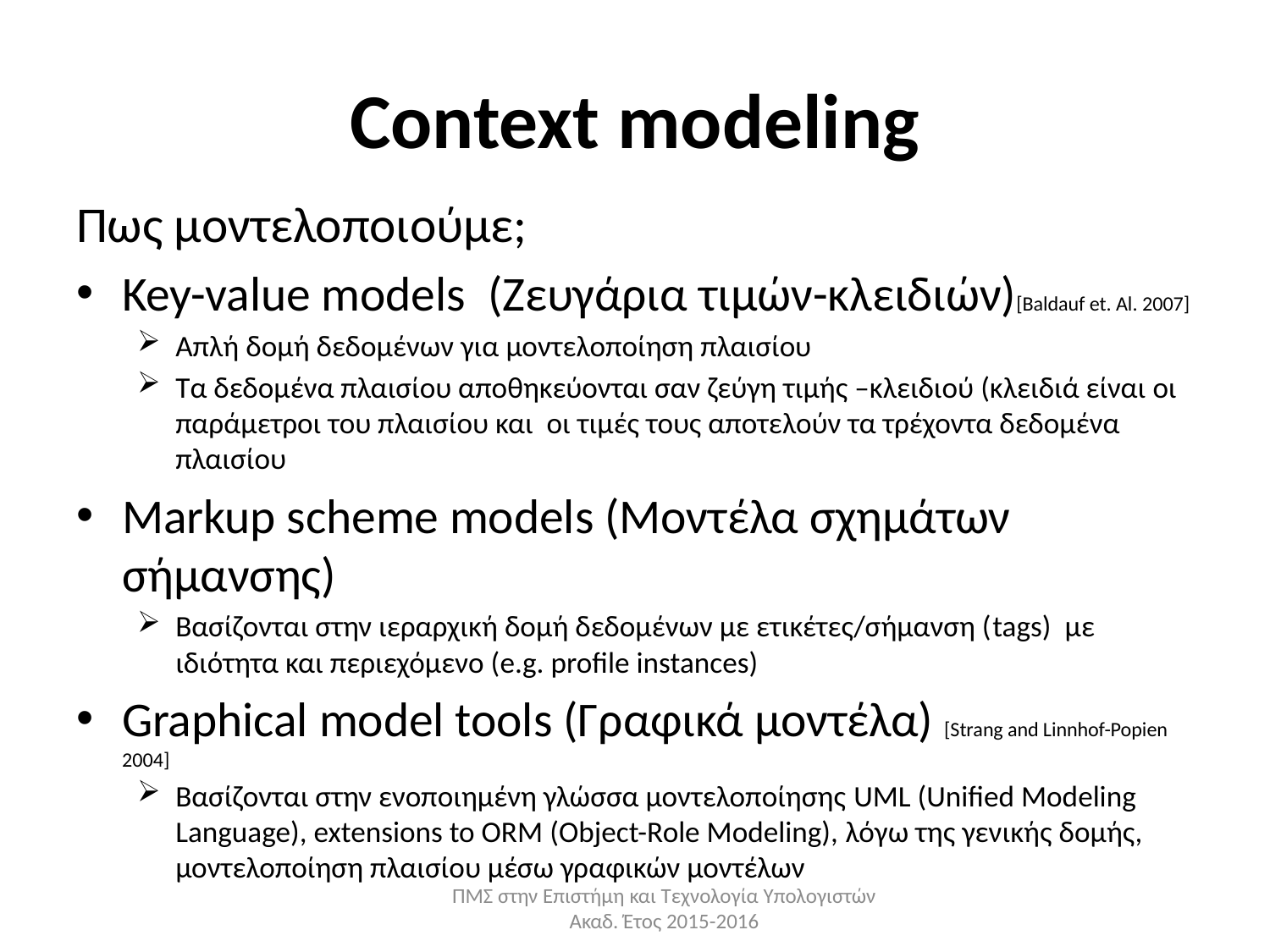

# Context modeling
Πως μοντελοποιούμε;
Key-value models  (Ζευγάρια τιμών-κλειδιών)[Baldauf et. Al. 2007]
Απλή δομή δεδομένων για μοντελοποίηση πλαισίου
Τα δεδομένα πλαισίου αποθηκεύονται σαν ζεύγη τιμής –κλειδιού (κλειδιά είναι οι παράμετροι του πλαισίου και  οι τιμές τους αποτελούν τα τρέχοντα δεδομένα πλαισίου
Markup scheme models (Μοντέλα σχημάτων σήμανσης)
Βασίζονται στην ιεραρχική δομή δεδομένων με ετικέτες/σήμανση (tags)  με ιδιότητα και περιεχόμενο (e.g. profile instances)
Graphical model tools (Γραφικά μοντέλα) [Strang and Linnhof-Popien 2004]
Βασίζονται στην ενοποιημένη γλώσσα μοντελοποίησης UML (Unified Modeling Language), extensions to ORM (Object-Role Modeling), λόγω της γενικής δομής, μοντελοποίηση πλαισίου μέσω γραφικών μοντέλων

ΠΜΣ στην Επιστήμη και Τεχνολογία Υπολογιστών Ακαδ. Έτος 2015-2016